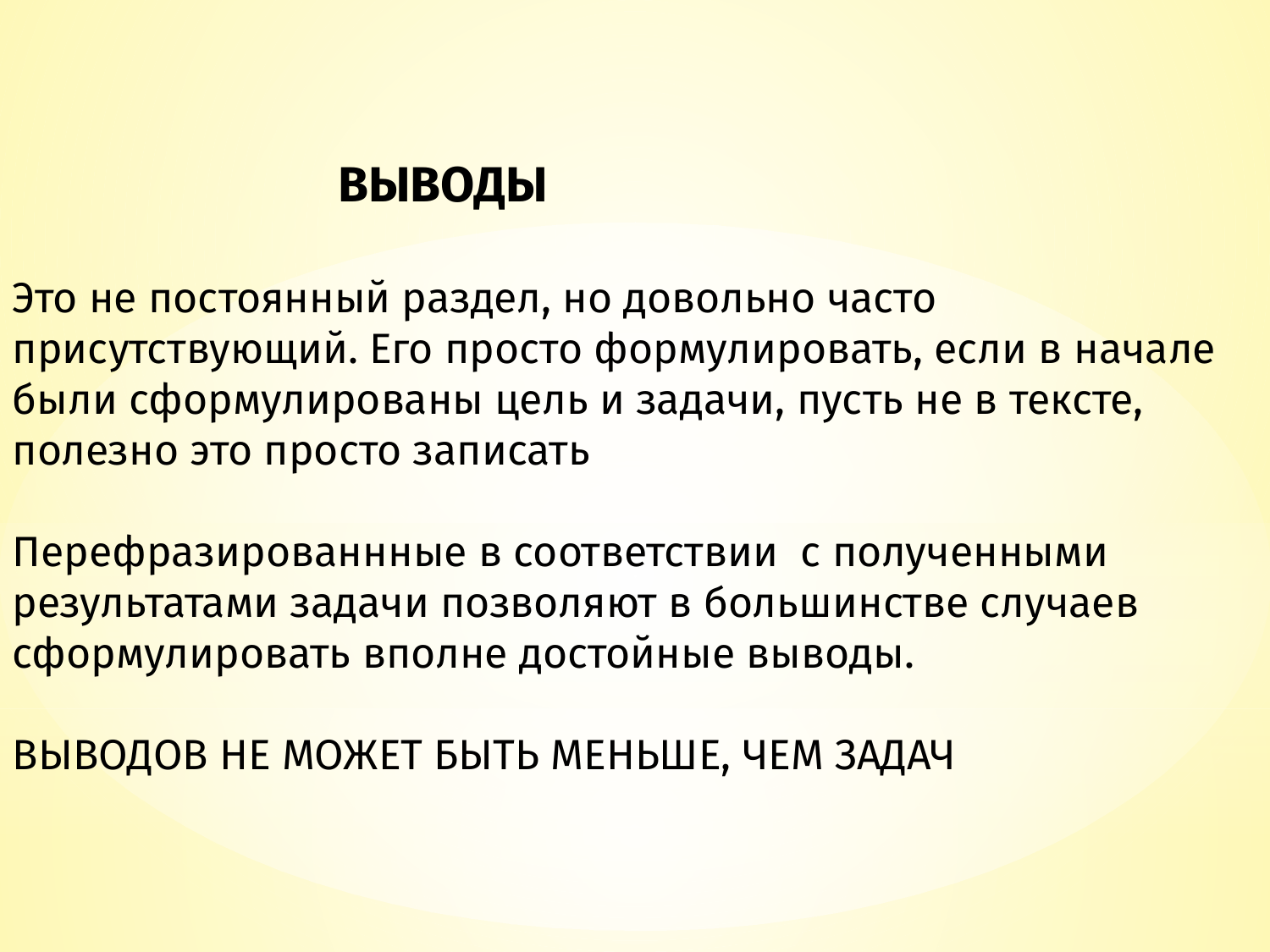

ВЫВОДЫ

Это не постоянный раздел, но довольно часто присутствующий. Его просто формулировать, если в начале были сформулированы цель и задачи, пусть не в тексте, полезно это просто записать

Перефразированнные в соответствии  с полученными  результатами задачи позволяют в большинстве случаев сформулировать вполне достойные выводы.

ВЫВОДОВ НЕ МОЖЕТ БЫТЬ МЕНЬШЕ, ЧЕМ ЗАДАЧ